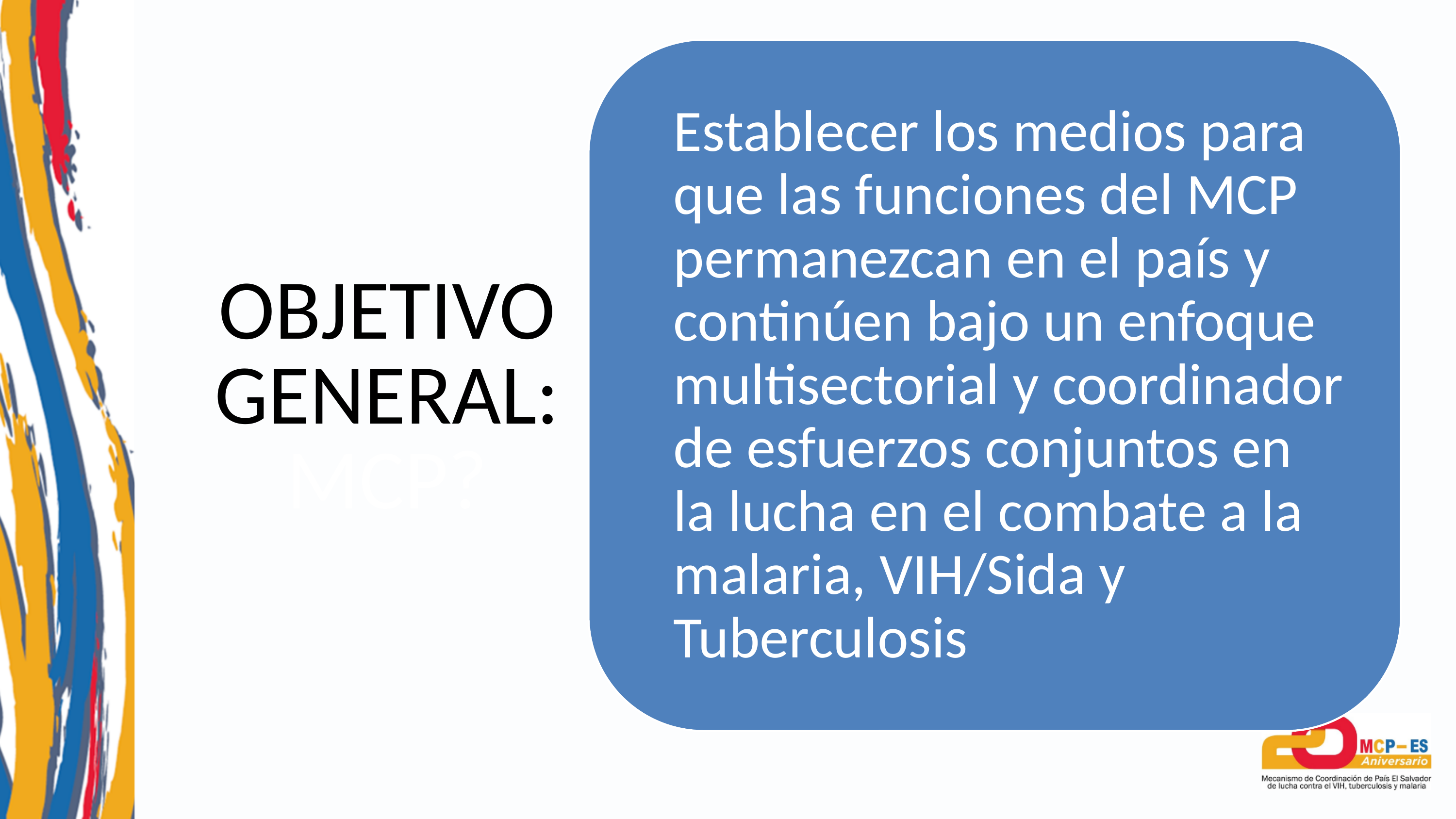

Establecer los medios para que las funciones del MCP permanezcan en el país y continúen bajo un enfoque multisectorial y coordinador de esfuerzos conjuntos en  la lucha en el combate a la malaria, VIH/Sida y Tuberculosis
# OBJETIVO GENERAL:MCP?